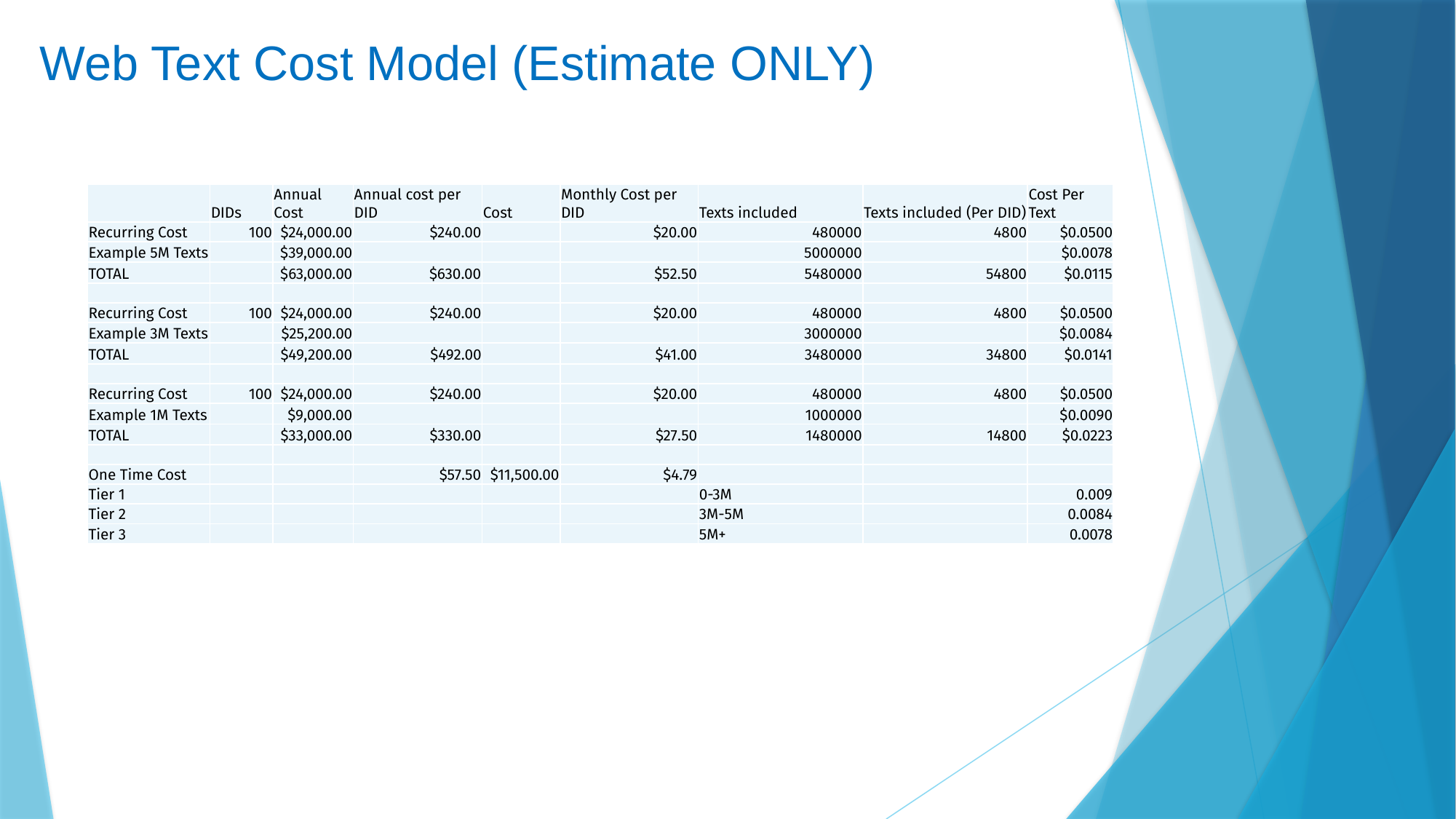

# Web Text Cost Model (Estimate ONLY)

|  | DIDs | Annual Cost | Annual cost per DID | Cost | Monthly Cost per DID | Texts included | Texts included (Per DID) | Cost Per Text |
| --- | --- | --- | --- | --- | --- | --- | --- | --- |
| Recurring Cost | 100 | $24,000.00 | $240.00 |  | $20.00 | 480000 | 4800 | $0.0500 |
| Example 5M Texts |  | $39,000.00 |  |  |  | 5000000 |  | $0.0078 |
| TOTAL |  | $63,000.00 | $630.00 |  | $52.50 | 5480000 | 54800 | $0.0115 |
|  |  |  |  |  |  |  |  |  |
| Recurring Cost | 100 | $24,000.00 | $240.00 |  | $20.00 | 480000 | 4800 | $0.0500 |
| Example 3M Texts |  | $25,200.00 |  |  |  | 3000000 |  | $0.0084 |
| TOTAL |  | $49,200.00 | $492.00 |  | $41.00 | 3480000 | 34800 | $0.0141 |
|  |  |  |  |  |  |  |  |  |
| Recurring Cost | 100 | $24,000.00 | $240.00 |  | $20.00 | 480000 | 4800 | $0.0500 |
| Example 1M Texts |  | $9,000.00 |  |  |  | 1000000 |  | $0.0090 |
| TOTAL |  | $33,000.00 | $330.00 |  | $27.50 | 1480000 | 14800 | $0.0223 |
|  |  |  |  |  |  |  |  |  |
| One Time Cost |  |  | $57.50 | $11,500.00 | $4.79 |  |  |  |
| Tier 1 |  |  |  |  |  | 0-3M |  | 0.009 |
| Tier 2 |  |  |  |  |  | 3M-5M |  | 0.0084 |
| Tier 3 |  |  |  |  |  | 5M+ |  | 0.0078 |